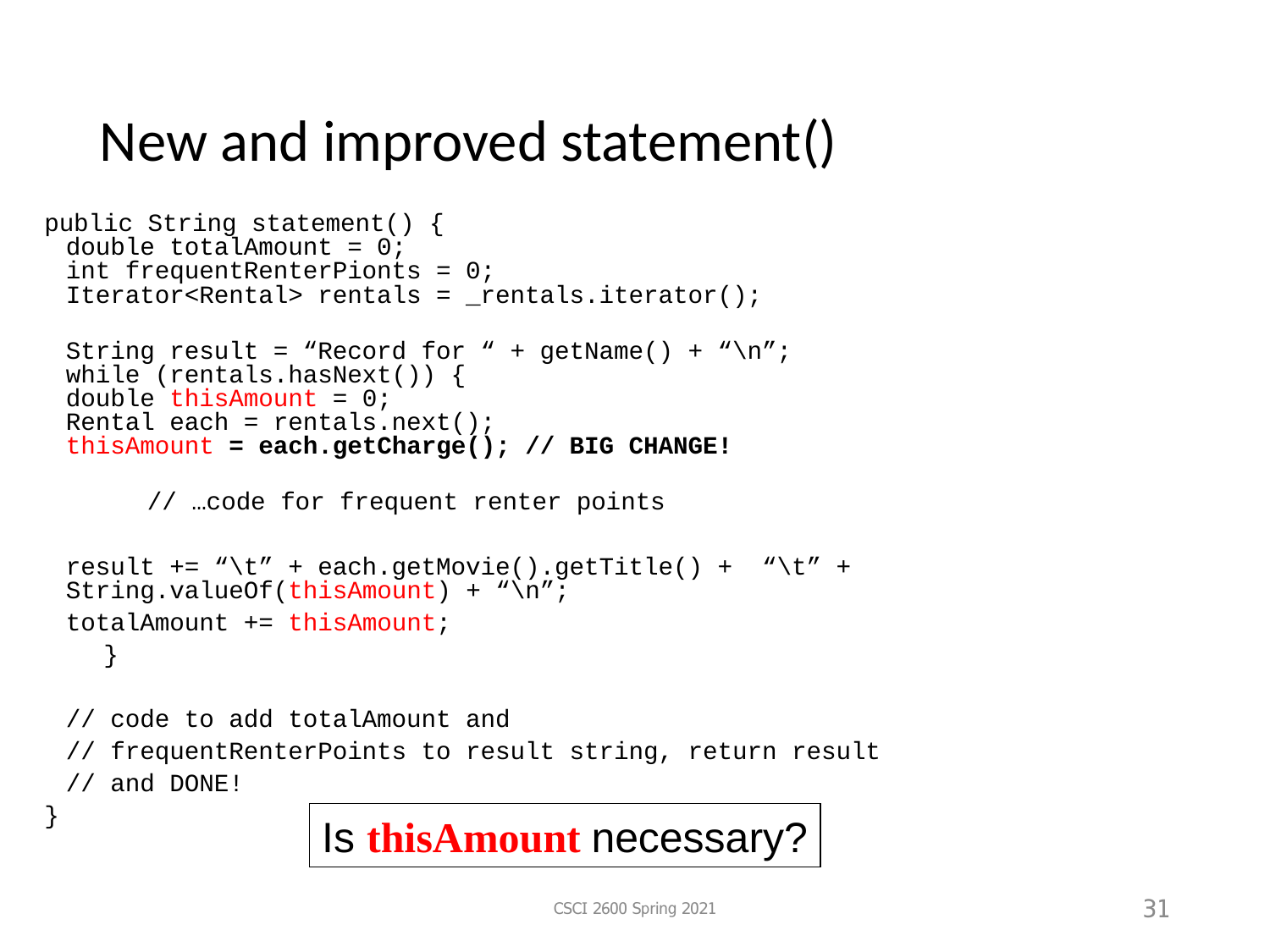

New and improved statement()
public String statement() {
double totalAmount = 0;
int frequentRenterPionts = 0;
Iterator<Rental> rentals = _rentals.iterator();
String result = “Record for “ + getName() + “\n”;
while (rentals.hasNext()) {
	double thisAmount = 0;
	Rental each = rentals.next();
	thisAmount = each.getCharge(); // BIG CHANGE!
 	// …code for frequent renter points

		result += “\t” + each.getMovie().getTitle() +  “\t” + 				String.valueOf(thisAmount) + “\n”;
		totalAmount += thisAmount;
    }

	// code to add totalAmount and
	// frequentRenterPoints to result string, return result
	// and DONE!
}

Is thisAmount necessary?
CSCI 2600 Spring 2021
31